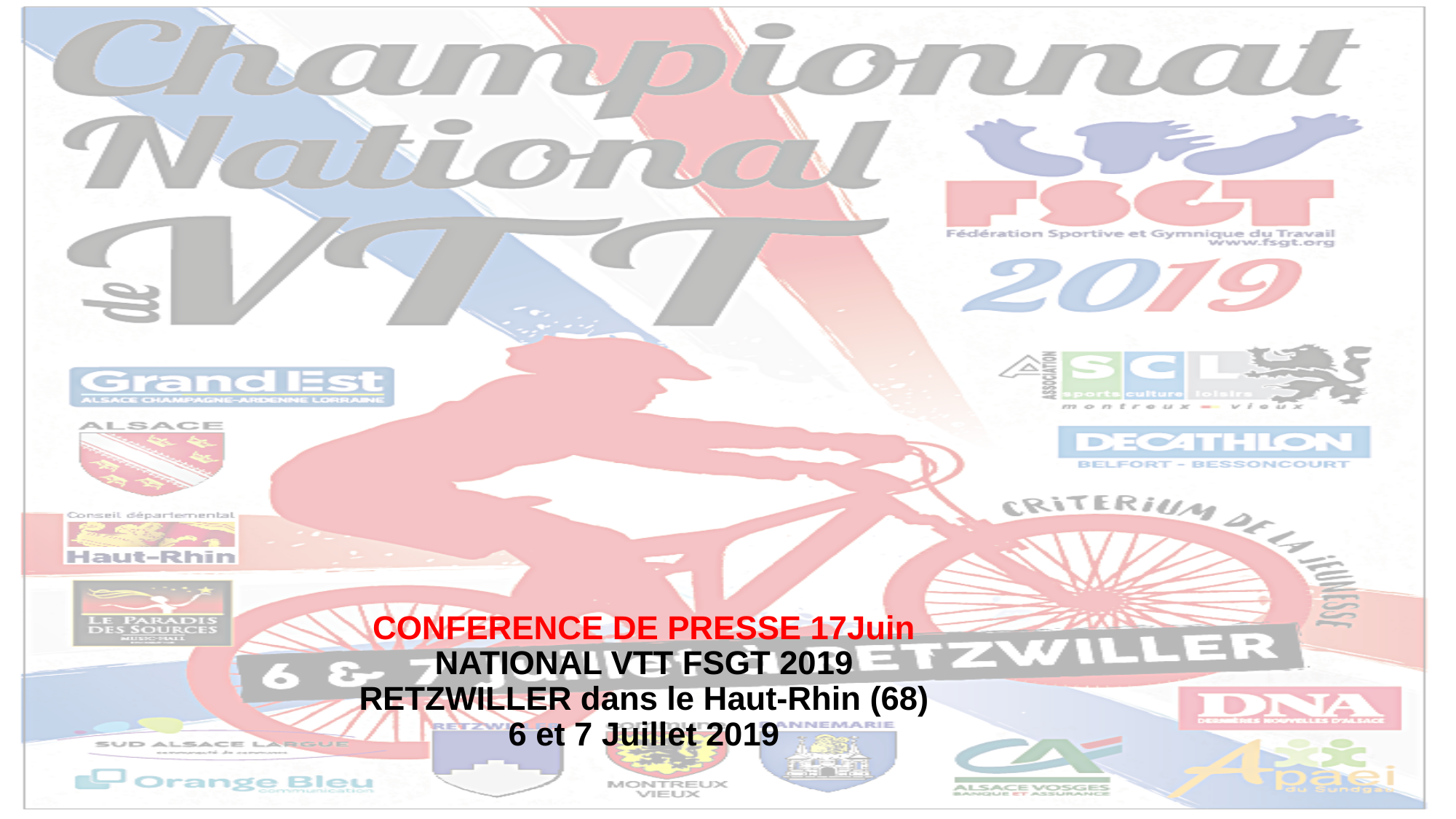

# CONFERENCE DE PRESSE 17Juin NATIONAL VTT FSGT 2019 RETZWILLER dans le Haut-Rhin (68) 6 et 7 Juillet 2019